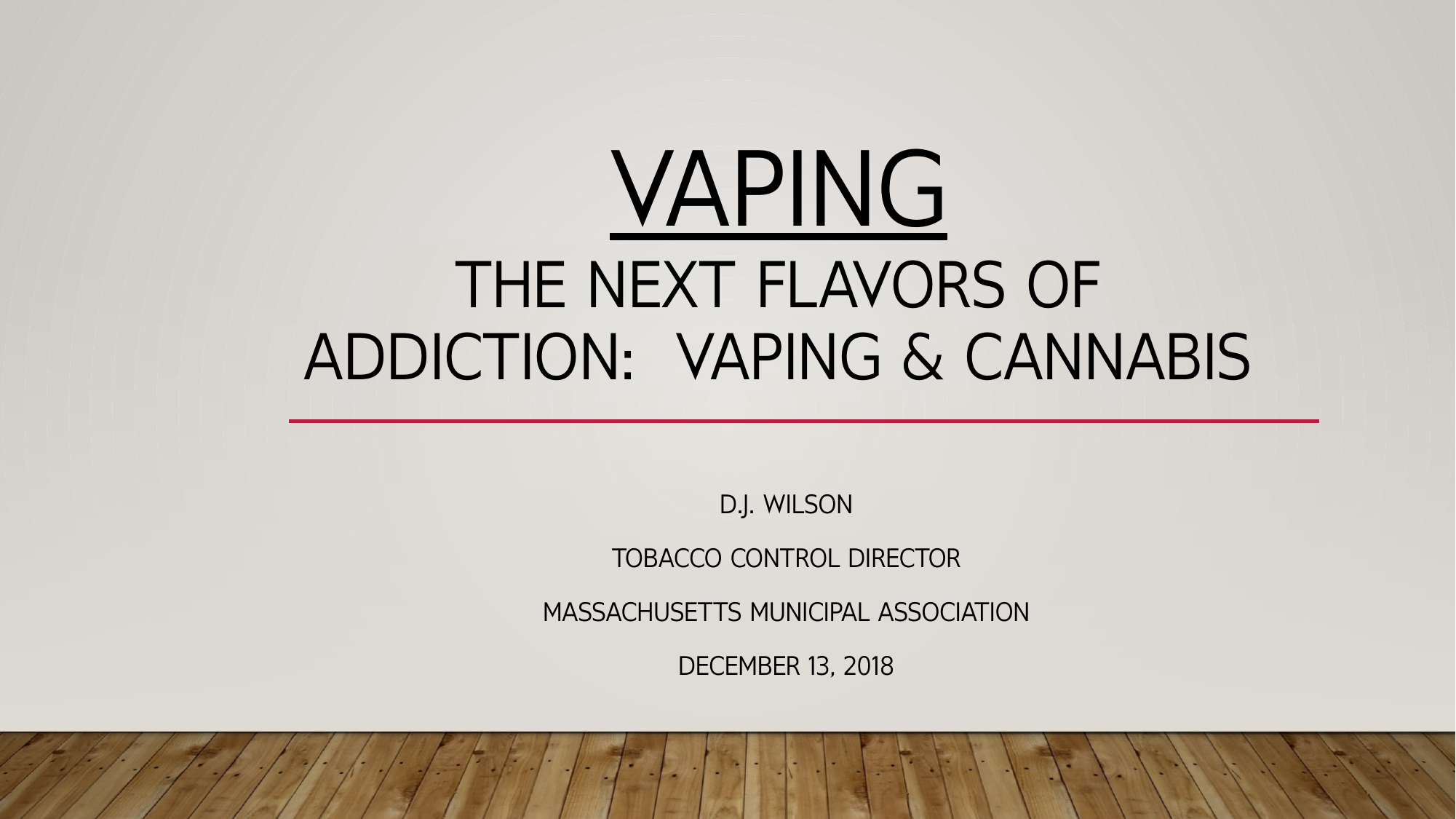

# VAPING The Next Flavors of Addiction:  vaping & cannabis

D.J. Wilson
Tobacco Control Director
Massachusetts Municipal association
December 13, 2018